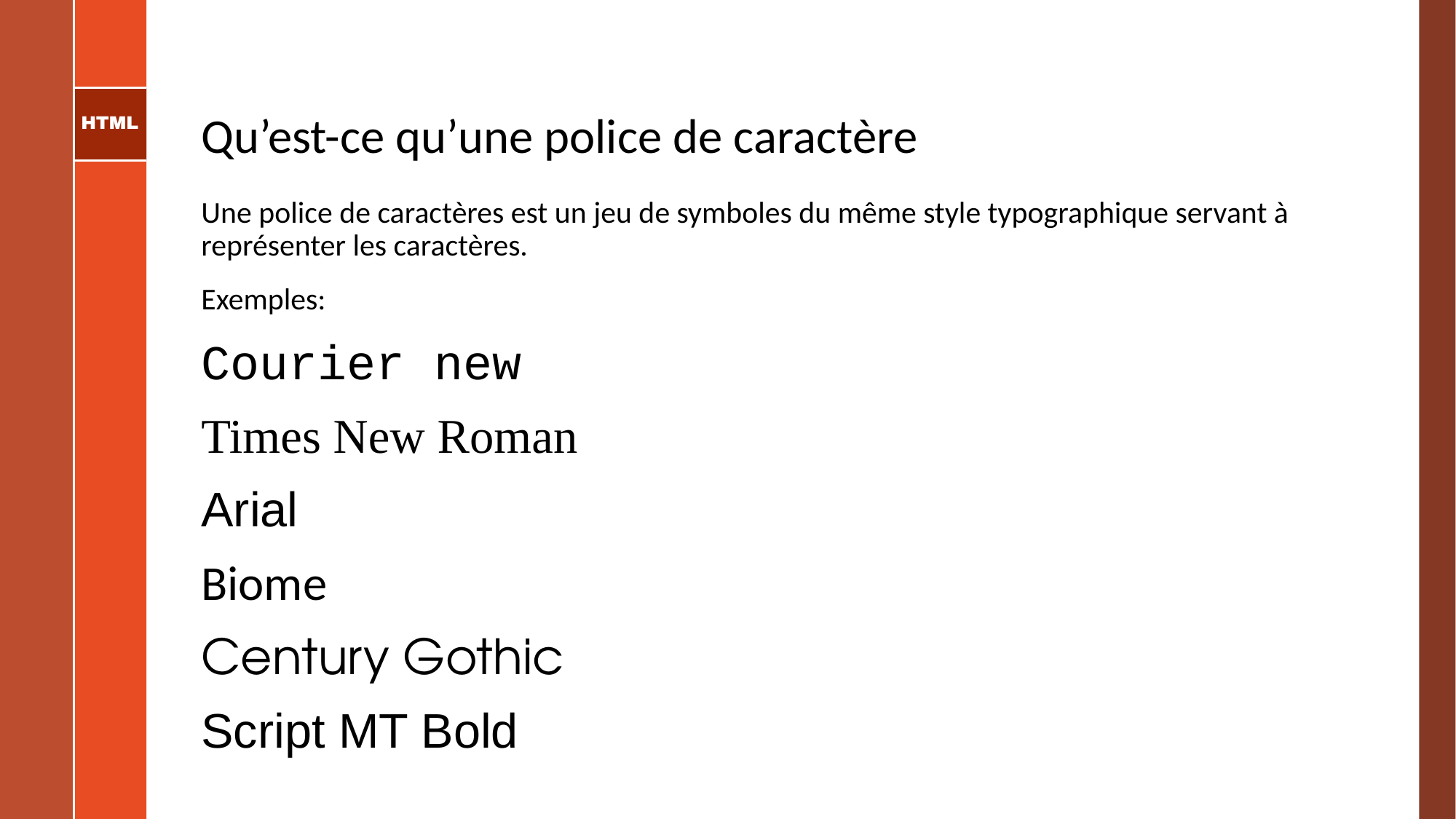

# Qu’est-ce qu’une police de caractère
Une police de caractères est un jeu de symboles du même style typographique servant à représenter les caractères.
Exemples:
Courier new
Times New Roman
Arial
Biome
Century Gothic
Script MT Bold